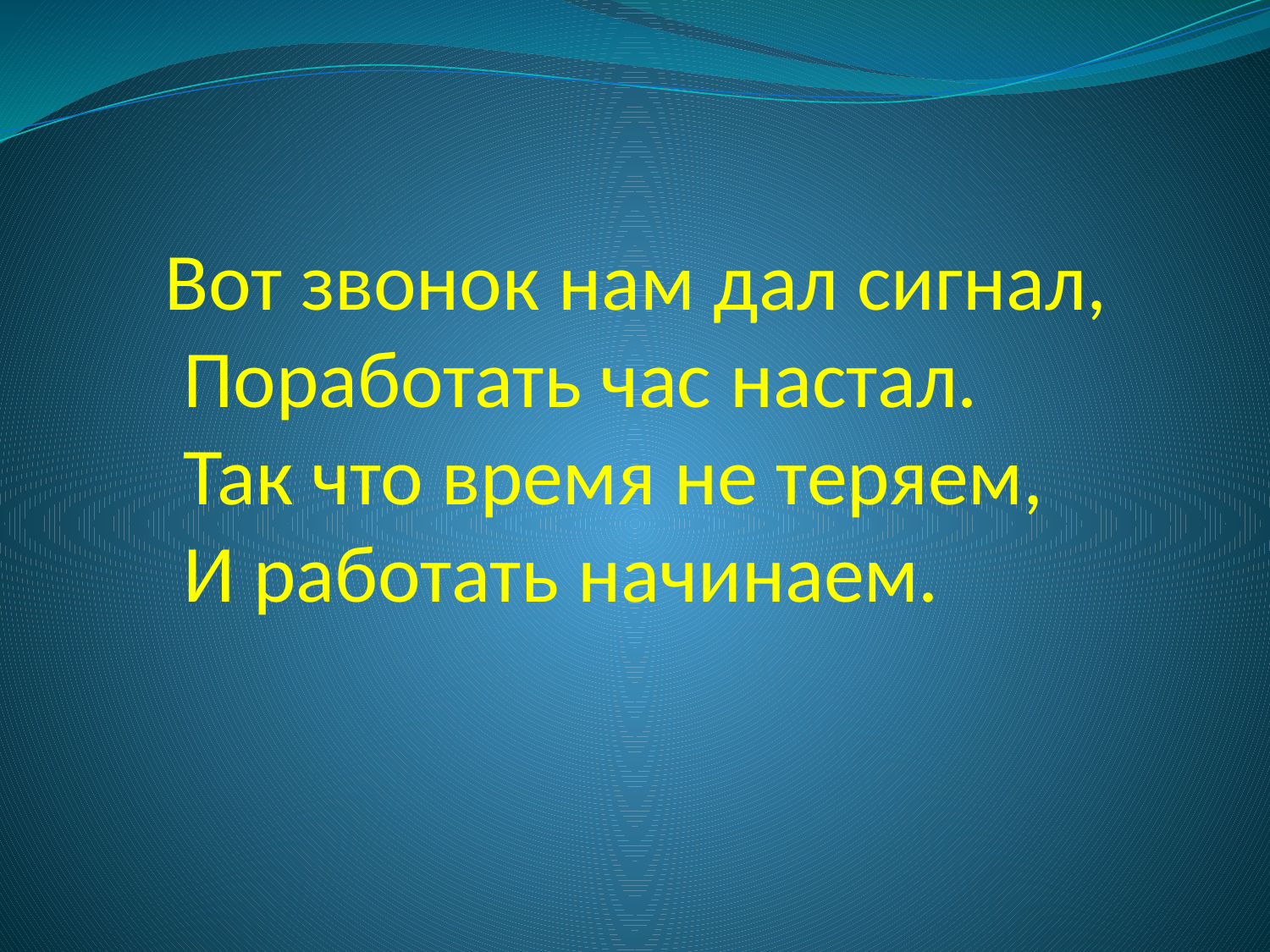

# Вот звонок нам дал сигнал, Поработать час настал. Так что время не теряем, И работать начинаем.